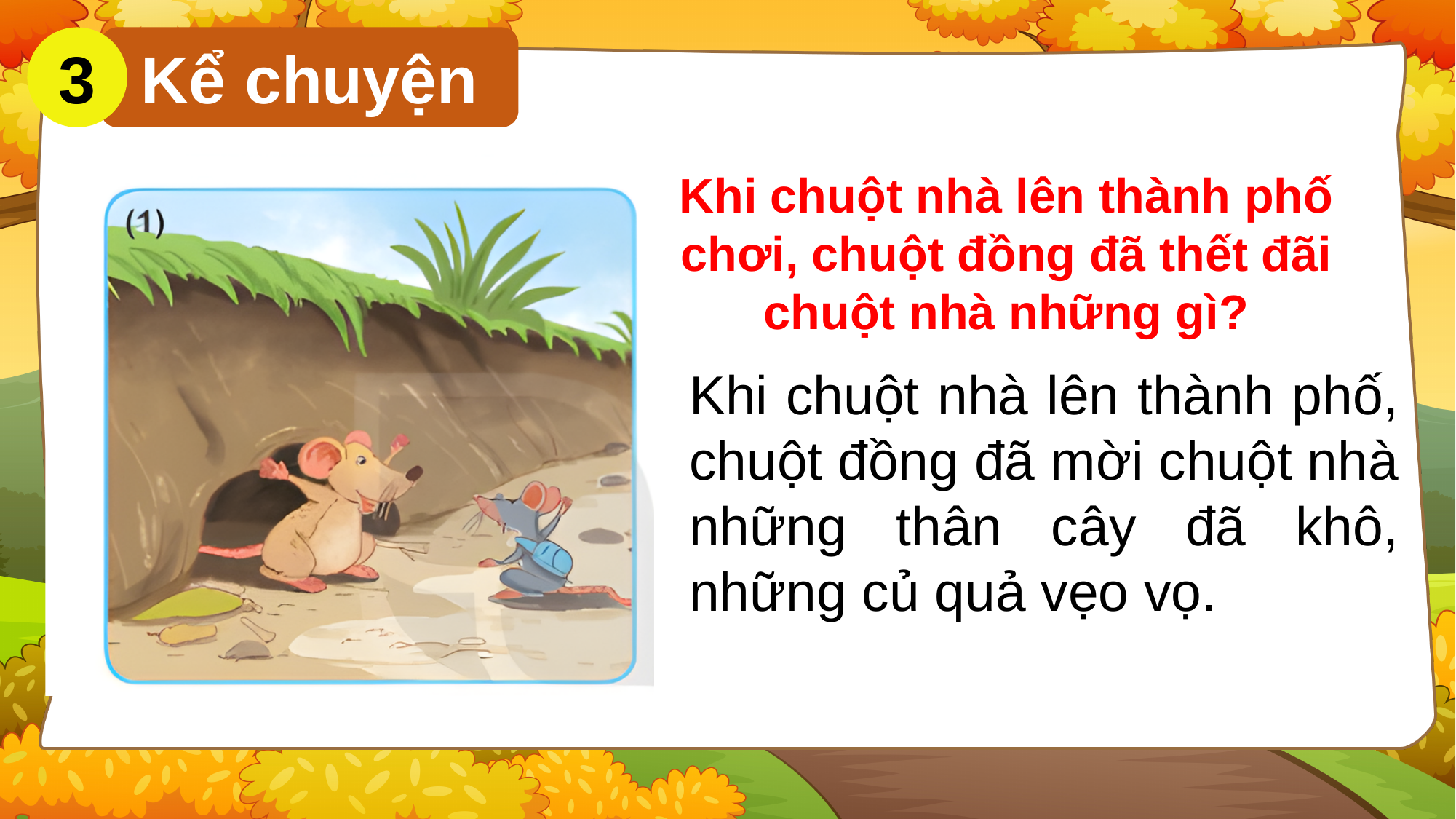

3
Kể chuyện
Khi chuột nhà lên thành phố chơi, chuột đồng đã thết đãi chuột nhà những gì?

Khi chuột nhà lên thành phố, chuột đồng đã mời chuột nhà những thân cây đã khô, những củ quả vẹo vọ.